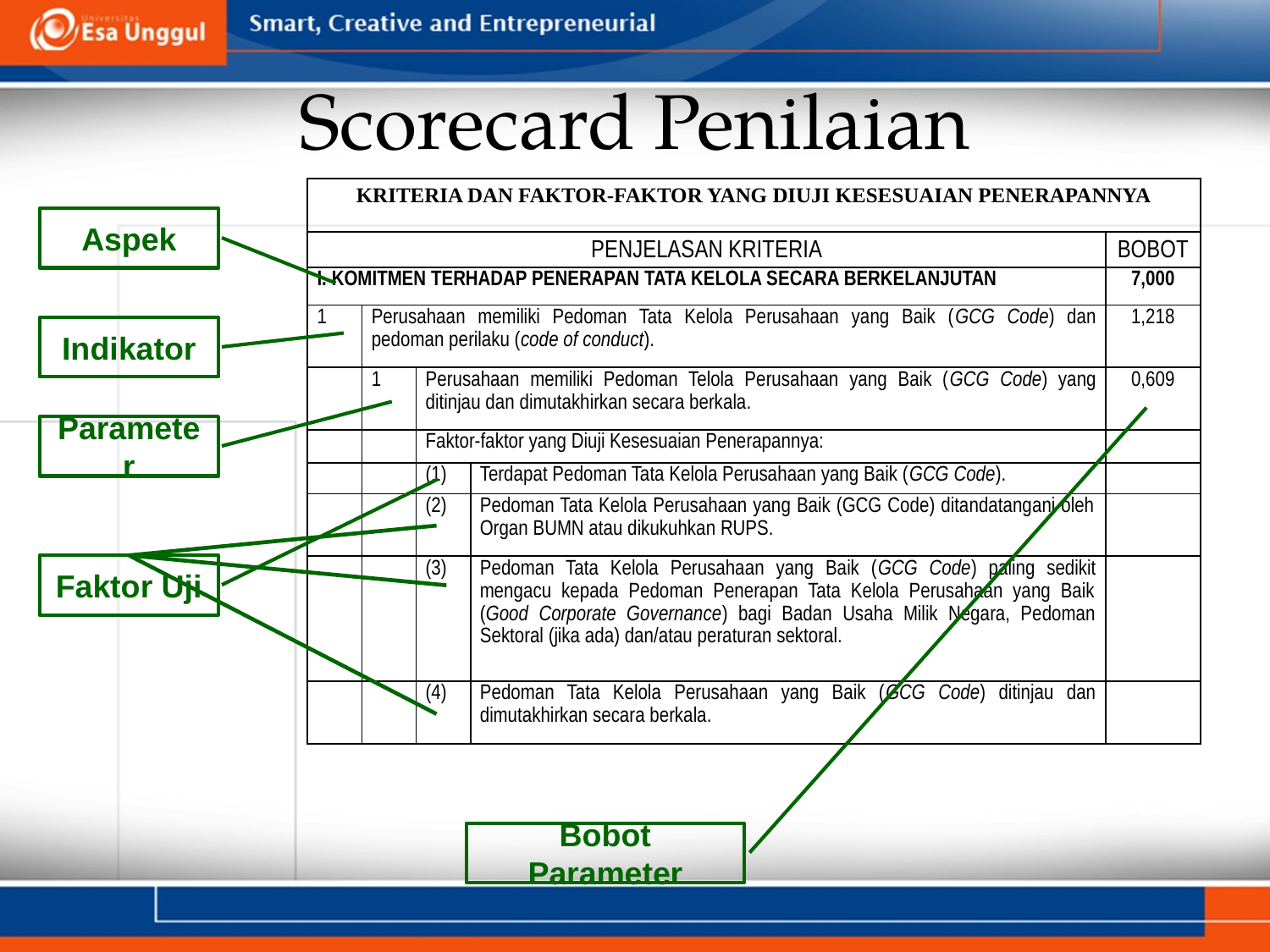

# Scorecard Penilaian
| KRITERIA DAN FAKTOR-FAKTOR YANG DIUJI KESESUAIAN PENERAPANNYA |  |  |  |  |  |  |  |
| --- | --- | --- | --- | --- | --- | --- | --- |
|  |  |  |  |  |  |  |  |
| PENJELASAN KRITERIA |  |  |  |  |  |  | BOBOT |
| I. KOMITMEN TERHADAP PENERAPAN TATA KELOLA SECARA BERKELANJUTAN |  |  |  |  |  |  | 7,000 |
| 1 | Perusahaan memiliki Pedoman Tata Kelola Perusahaan yang Baik (GCG Code) dan pedoman perilaku (code of conduct). |  |  |  |  |  | 1,218 |
|  | 1 | Perusahaan memiliki Pedoman Telola Perusahaan yang Baik (GCG Code) yang ditinjau dan dimutakhirkan secara berkala. |  |  |  |  | 0,609 |
|  |  | Faktor-faktor yang Diuji Kesesuaian Penerapannya: |  |  |  |  |  |
|  |  | (1) | Terdapat Pedoman Tata Kelola Perusahaan yang Baik (GCG Code). |  |  |  |  |
|  |  | (2) | Pedoman Tata Kelola Perusahaan yang Baik (GCG Code) ditandatangani oleh Organ BUMN atau dikukuhkan RUPS. |  |  |  |  |
|  |  | (3) | Pedoman Tata Kelola Perusahaan yang Baik (GCG Code) paling sedikit mengacu kepada Pedoman Penerapan Tata Kelola Perusahaan yang Baik (Good Corporate Governance) bagi Badan Usaha Milik Negara, Pedoman Sektoral (jika ada) dan/atau peraturan sektoral. |  |  |  |  |
|  |  | (4) | Pedoman Tata Kelola Perusahaan yang Baik (GCG Code) ditinjau dan dimutakhirkan secara berkala. |  |  |  |  |
Aspek
Indikator
Parameter
Faktor Uji
Bobot Parameter